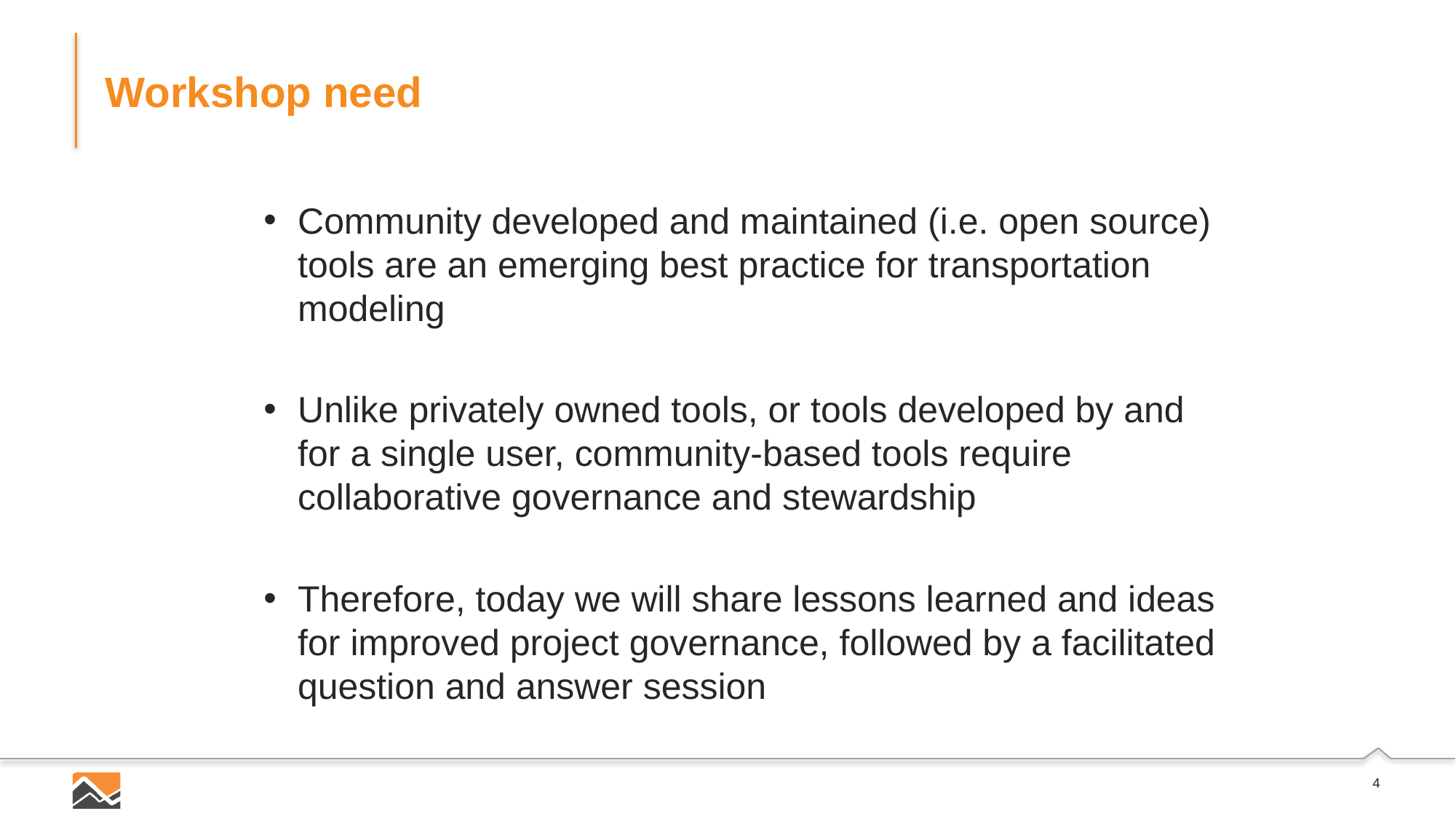

# Workshop need
Community developed and maintained (i.e. open source) tools are an emerging best practice for transportation modeling

Unlike privately owned tools, or tools developed by and for a single user, community-based tools require collaborative governance and stewardship

Therefore, today we will share lessons learned and ideas for improved project governance, followed by a facilitated question and answer session